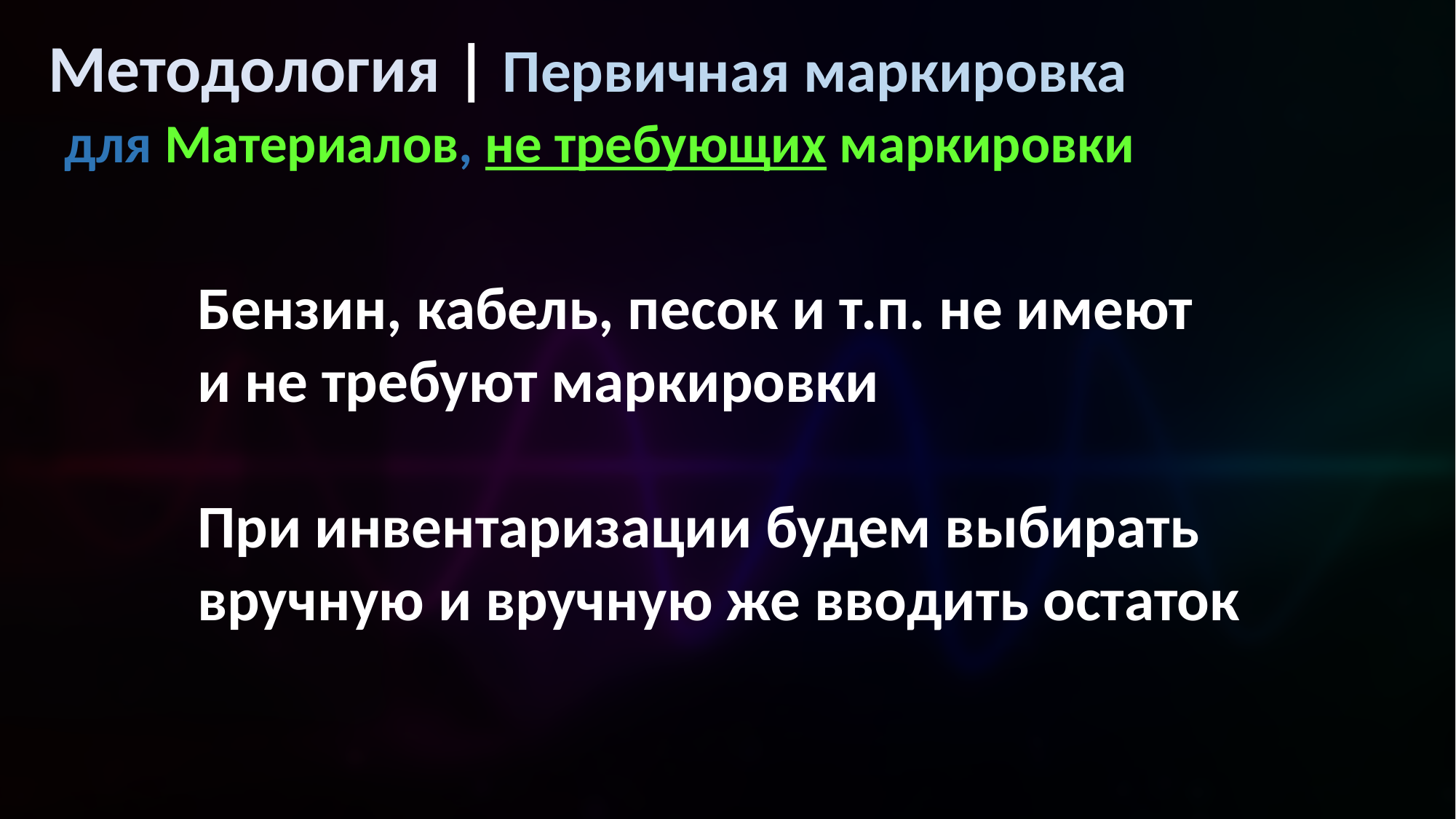

Методология | Первичная маркировка
для Материалов, не требующих маркировки
Бензин, кабель, песок и т.п. не имеют и не требуют маркировки

При инвентаризации будем выбирать вручную и вручную же вводить остаток